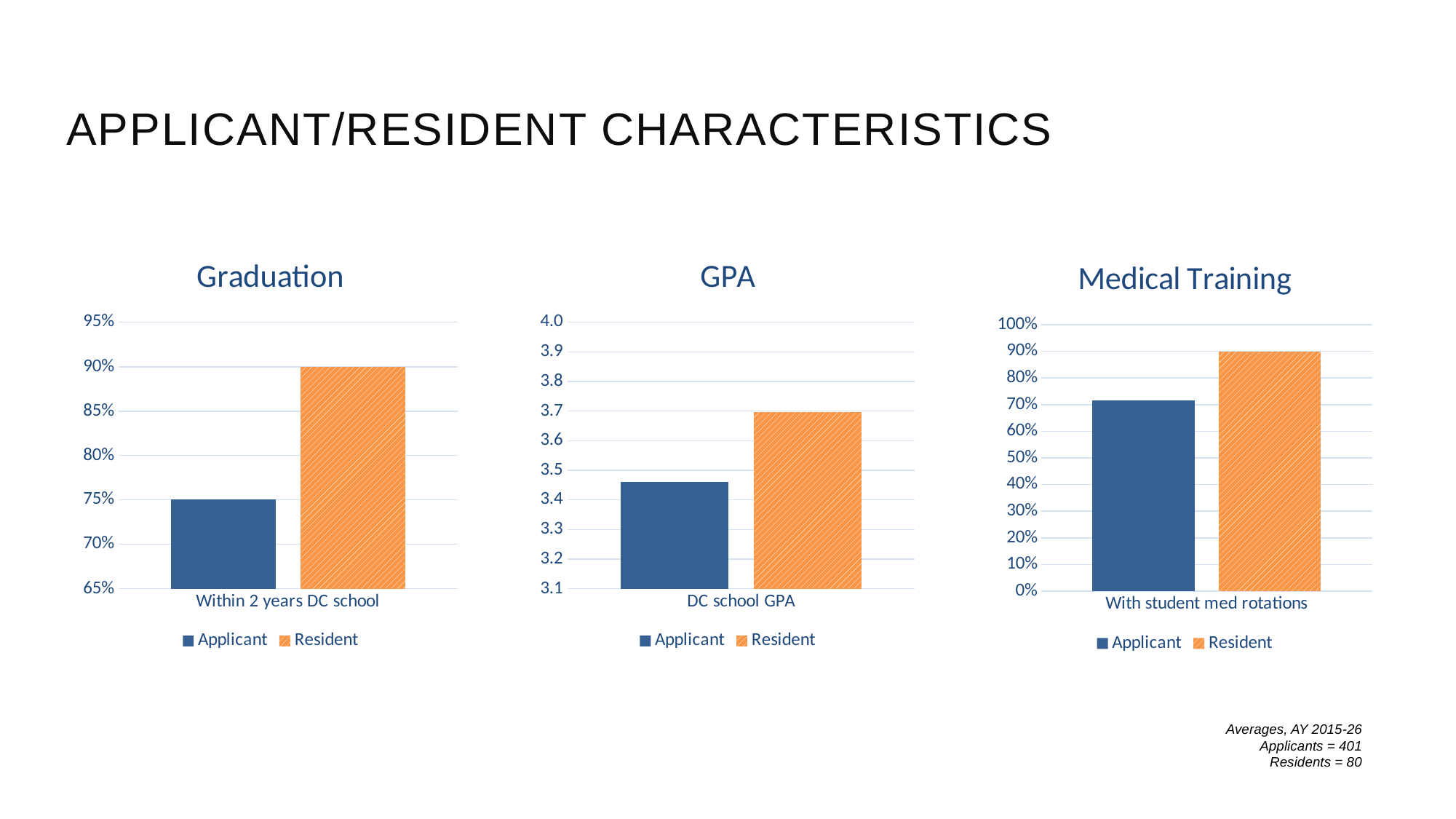

Applicant/Resident Characteristics

### Chart: Graduation

| Category | Applicant | Resident |
|---|---|---|
| Within 2 years DC school | 0.7507037834310561 | 0.9 |

### Chart: GPA

| Category | Applicant | Resident |
|---|---|---|
| DC school GPA | 3.460530073461891 | 3.696363636363636 |

### Chart: Medical Training

| Category | Applicant | Resident |
|---|---|---|
| With student med rotations | 0.7166237851952137 | 0.9 |
Averages, AY 2015-26
Applicants = 401
Residents = 80